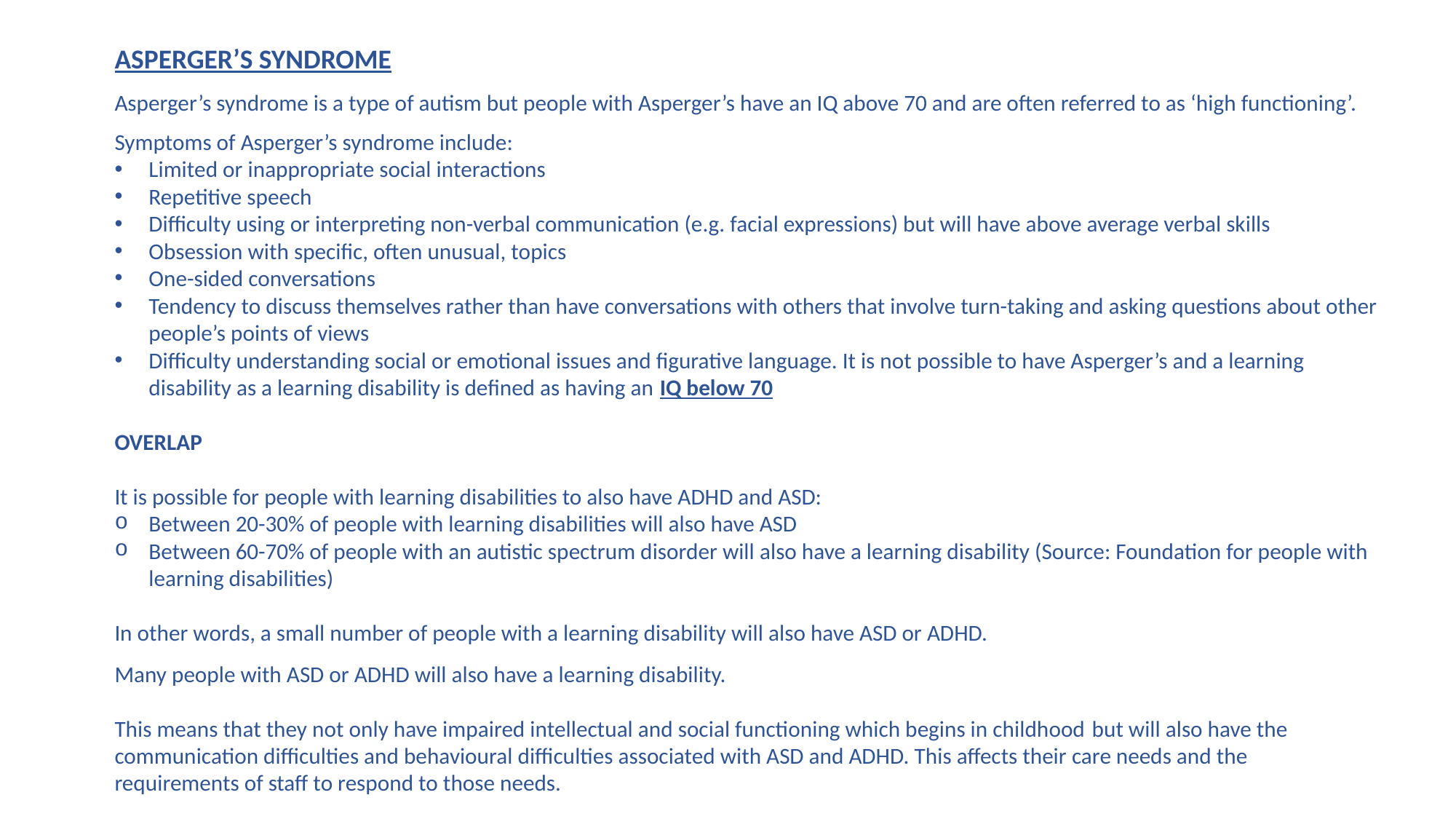

ASPERGER’S SYNDROME
Asperger’s syndrome is a type of autism but people with Asperger’s have an IQ above 70 and are often referred to as ‘high functioning’.
Symptoms of Asperger’s syndrome include:
Limited or inappropriate social interactions
Repetitive speech
Difficulty using or interpreting non-verbal communication (e.g. facial expressions) but will have above average verbal skills
Obsession with specific, often unusual, topics
One-sided conversations
Tendency to discuss themselves rather than have conversations with others that involve turn-taking and asking questions about other people’s points of views
Difficulty understanding social or emotional issues and figurative language. It is not possible to have Asperger’s and a learning disability as a learning disability is defined as having an IQ below 70

OVERLAP

It is possible for people with learning disabilities to also have ADHD and ASD:
Between 20-30% of people with learning disabilities will also have ASD
Between 60-70% of people with an autistic spectrum disorder will also have a learning disability (Source: Foundation for people with learning disabilities)

In other words, a small number of people with a learning disability will also have ASD or ADHD.

Many people with ASD or ADHD will also have a learning disability.

This means that they not only have impaired intellectual and social functioning which begins in childhood but will also have the communication difficulties and behavioural difficulties associated with ASD and ADHD. This affects their care needs and the requirements of staff to respond to those needs.